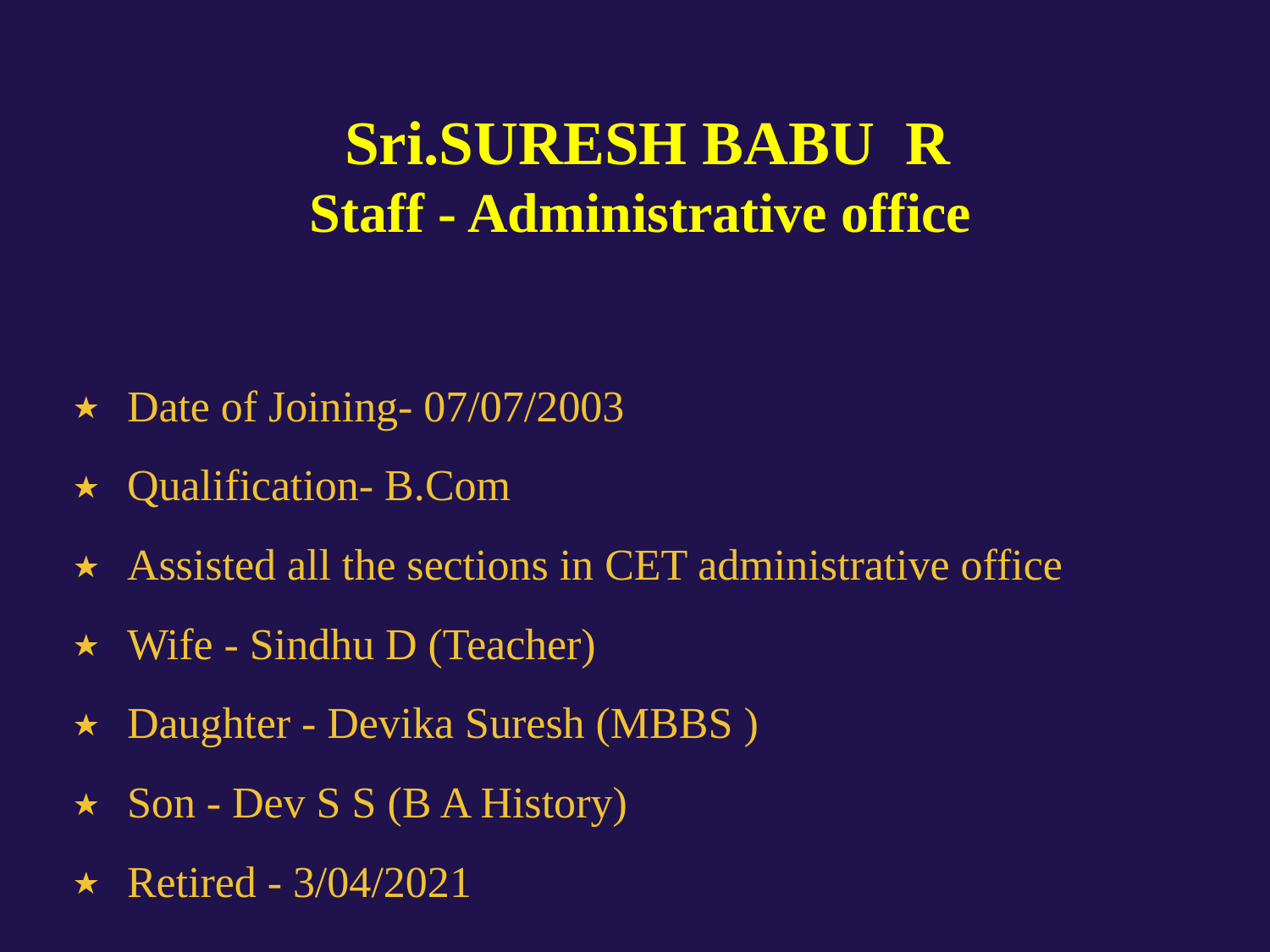

Sri.SURESH BABU  R
Staff - Administrative office

Date of Joining- 07/07/2003
Qualification- B.Com
Assisted all the sections in CET administrative office
Wife - Sindhu D (Teacher)
Daughter - Devika Suresh (MBBS )
Son - Dev S S (B A History)
Retired - 3/04/2021